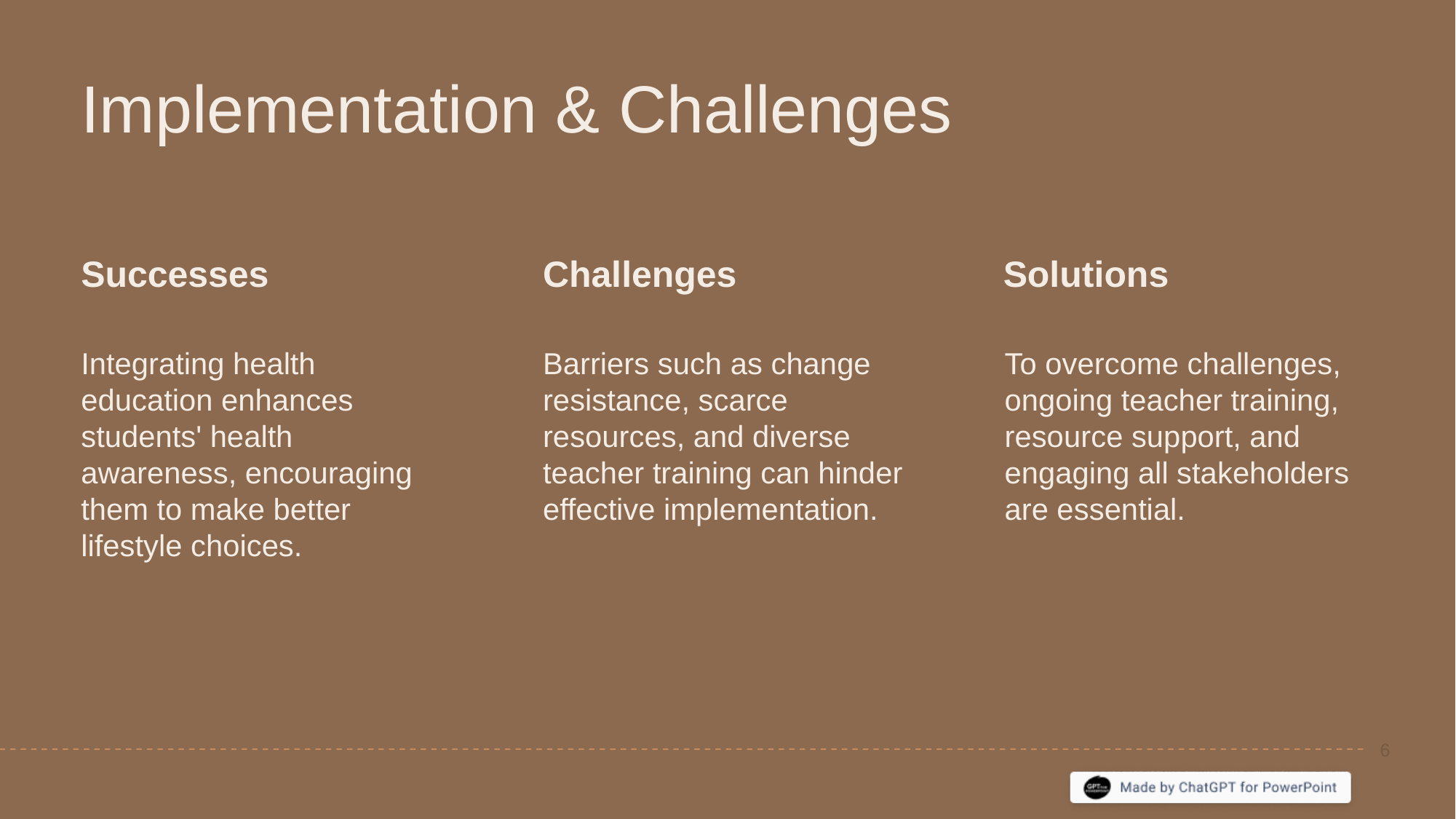

# Implementation & Challenges
Successes
Challenges
Solutions
Integrating health education enhances students' health awareness, encouraging them to make better lifestyle choices.
Barriers such as change resistance, scarce resources, and diverse teacher training can hinder effective implementation.
To overcome challenges, ongoing teacher training, resource support, and engaging all stakeholders are essential.
6